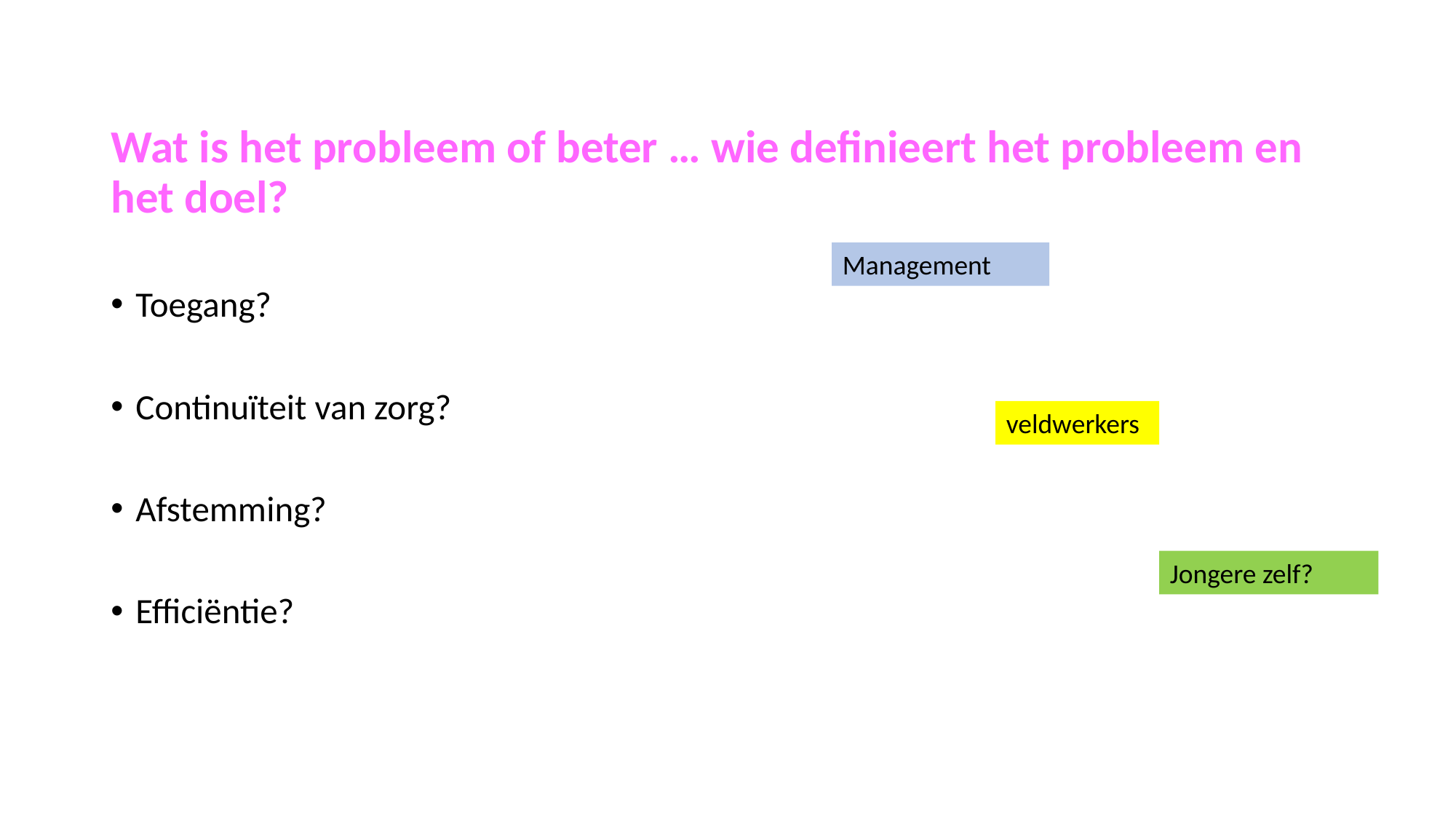

Wat is het probleem of beter … wie definieert het probleem en het doel?

Toegang?

Continuïteit van zorg?

Afstemming?

Efficiëntie?

Management
veldwerkers
Jongere zelf?